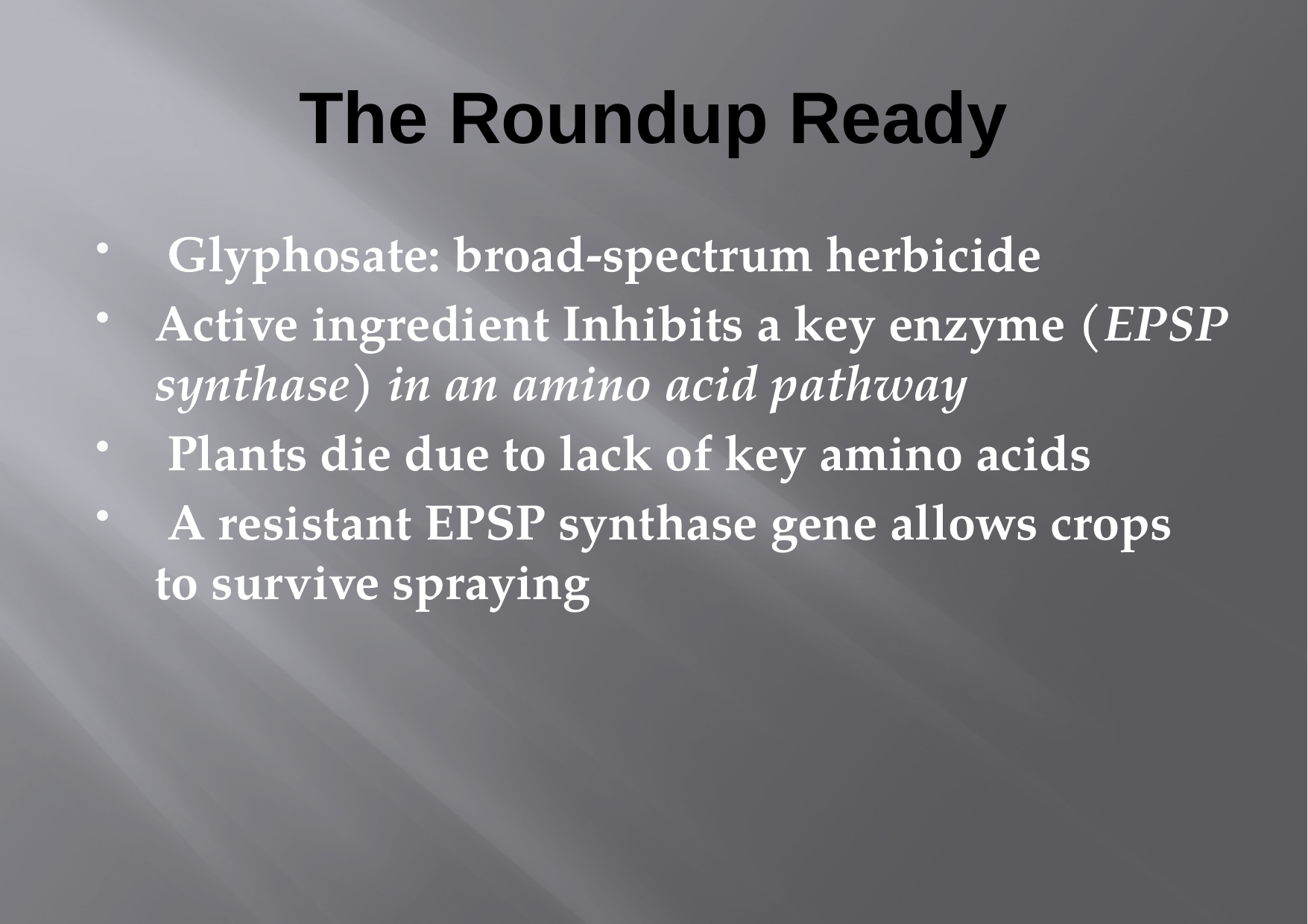

# The Roundup Ready
 Glyphosate: broad-spectrum herbicide
Active ingredient Inhibits a key enzyme (EPSP synthase) in an amino acid pathway
 Plants die due to lack of key amino acids
 A resistant EPSP synthase gene allows crops to survive spraying